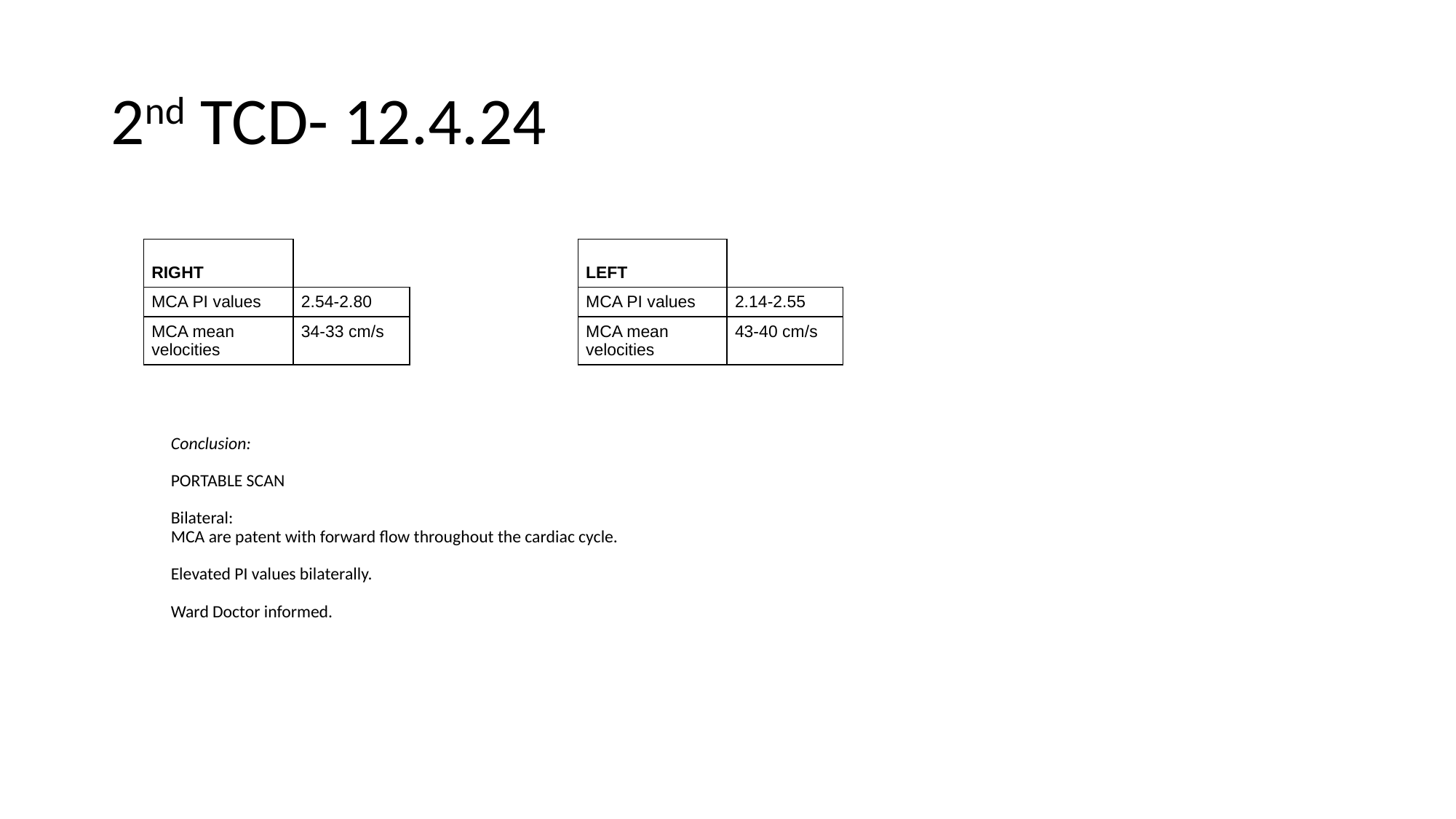

# 2nd TCD- 12.4.24
| RIGHT |  |
| --- | --- |
| MCA PI values | 2.54-2.80 |
| MCA mean velocities | 34-33 cm/s |
| LEFT |  |
| --- | --- |
| MCA PI values | 2.14-2.55 |
| MCA mean velocities | 43-40 cm/s |
Conclusion:

PORTABLE SCAN

Bilateral:
MCA are patent with forward flow throughout the cardiac cycle.

Elevated PI values bilaterally.

Ward Doctor informed.